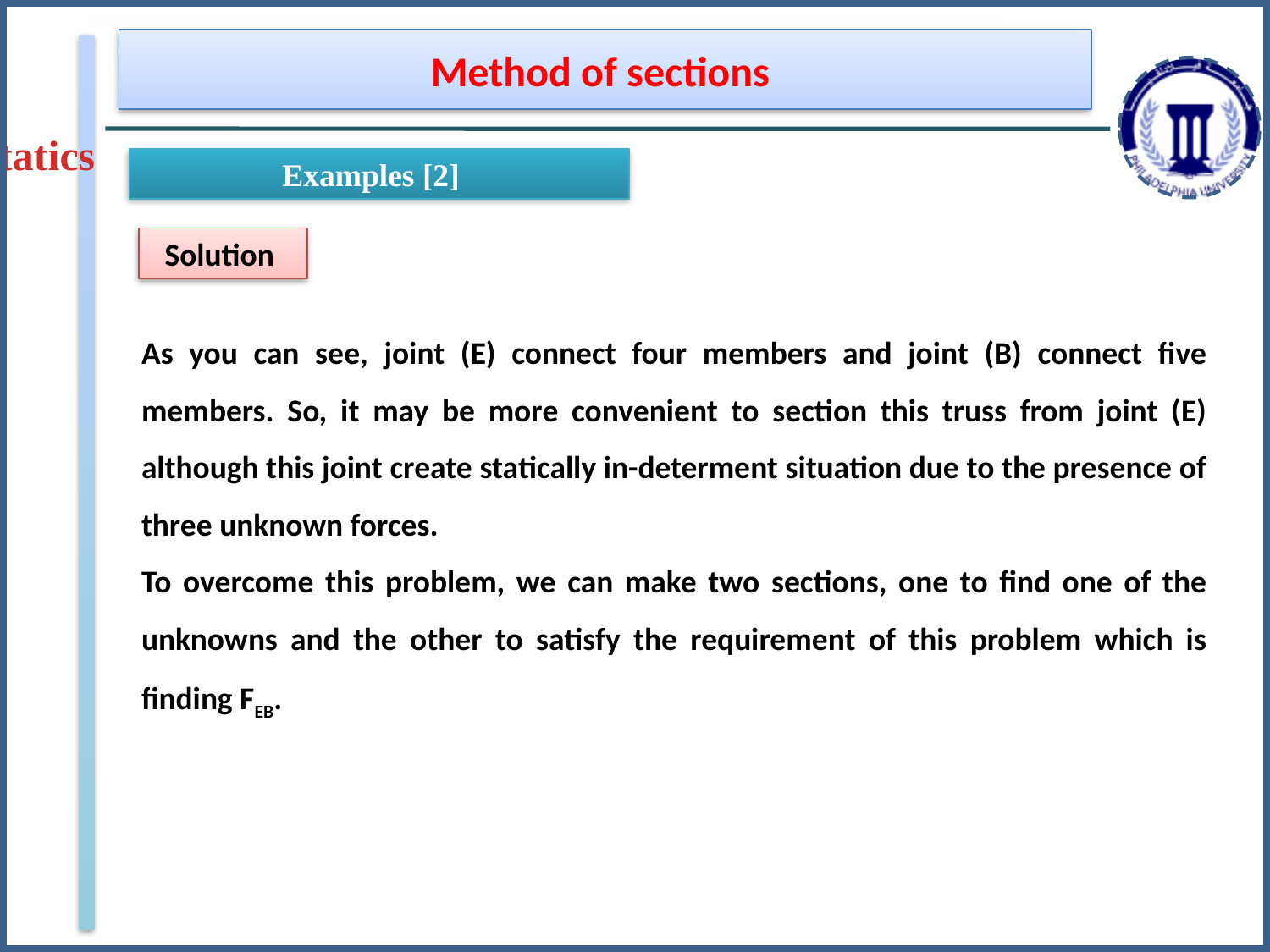

Method of sections

Statics
Examples [2]
Solution
As you can see, joint (E) connect four members and joint (B) connect five members. So, it may be more convenient to section this truss from joint (E) although this joint create statically in-determent situation due to the presence of three unknown forces.
To overcome this problem, we can make two sections, one to find one of the unknowns and the other to satisfy the requirement of this problem which is finding FEB.